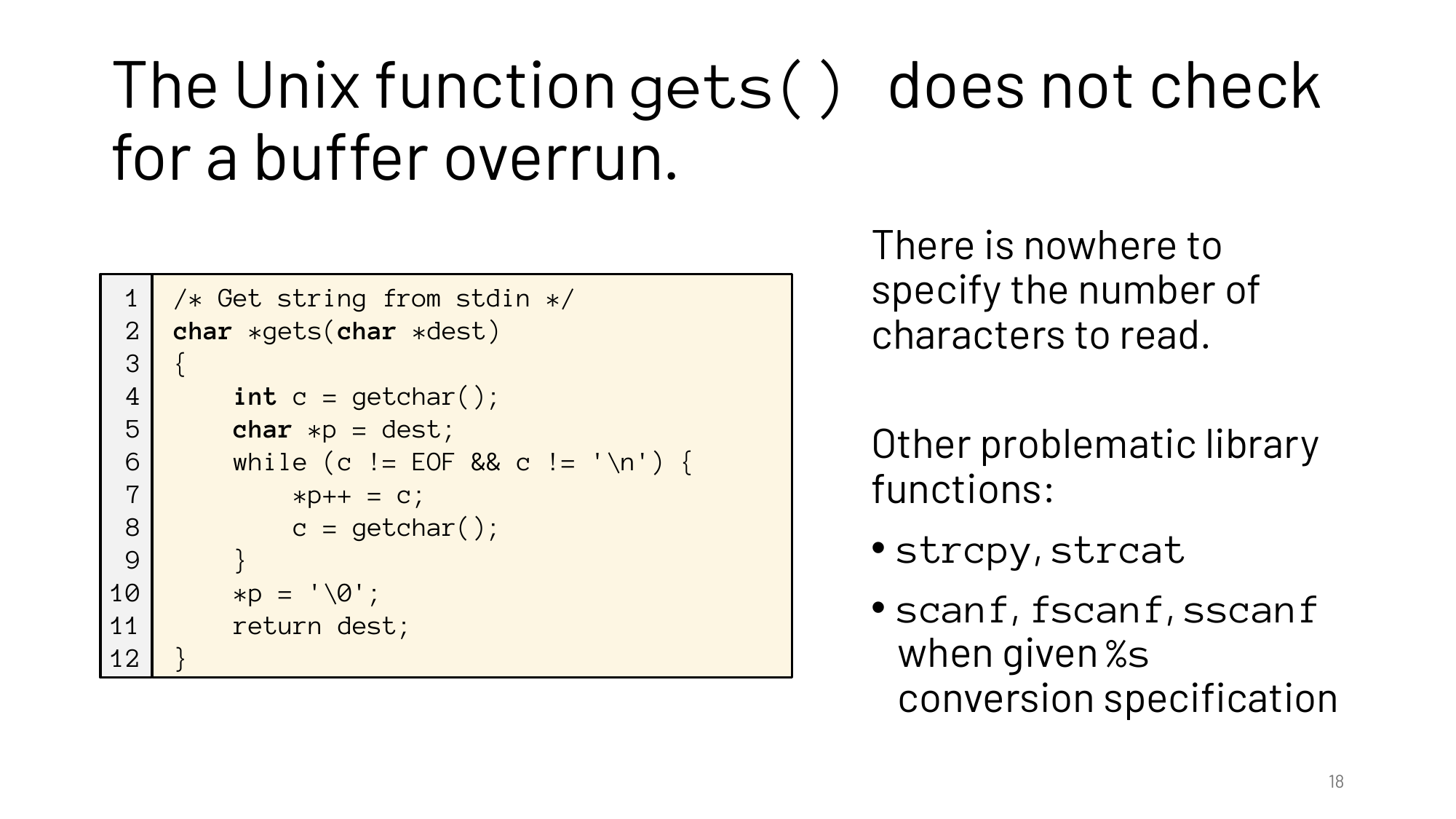

# The Unix function gets() does not check for a buffer overrun.
There is nowhere to specify the number of characters to read.
Other problematic library functions:
strcpy, strcat
scanf, fscanf, sscanf when given %s conversion specification
1
2
3
4
5
6
7
8
9
10
11
12
/* Get string from stdin */
char *gets(char *dest)
{
    int c = getchar();
    char *p = dest;
    while (c != EOF && c != '\n') {
        *p++ = c;
        c = getchar();
    }
    *p = '\0';
    return dest;
}
18